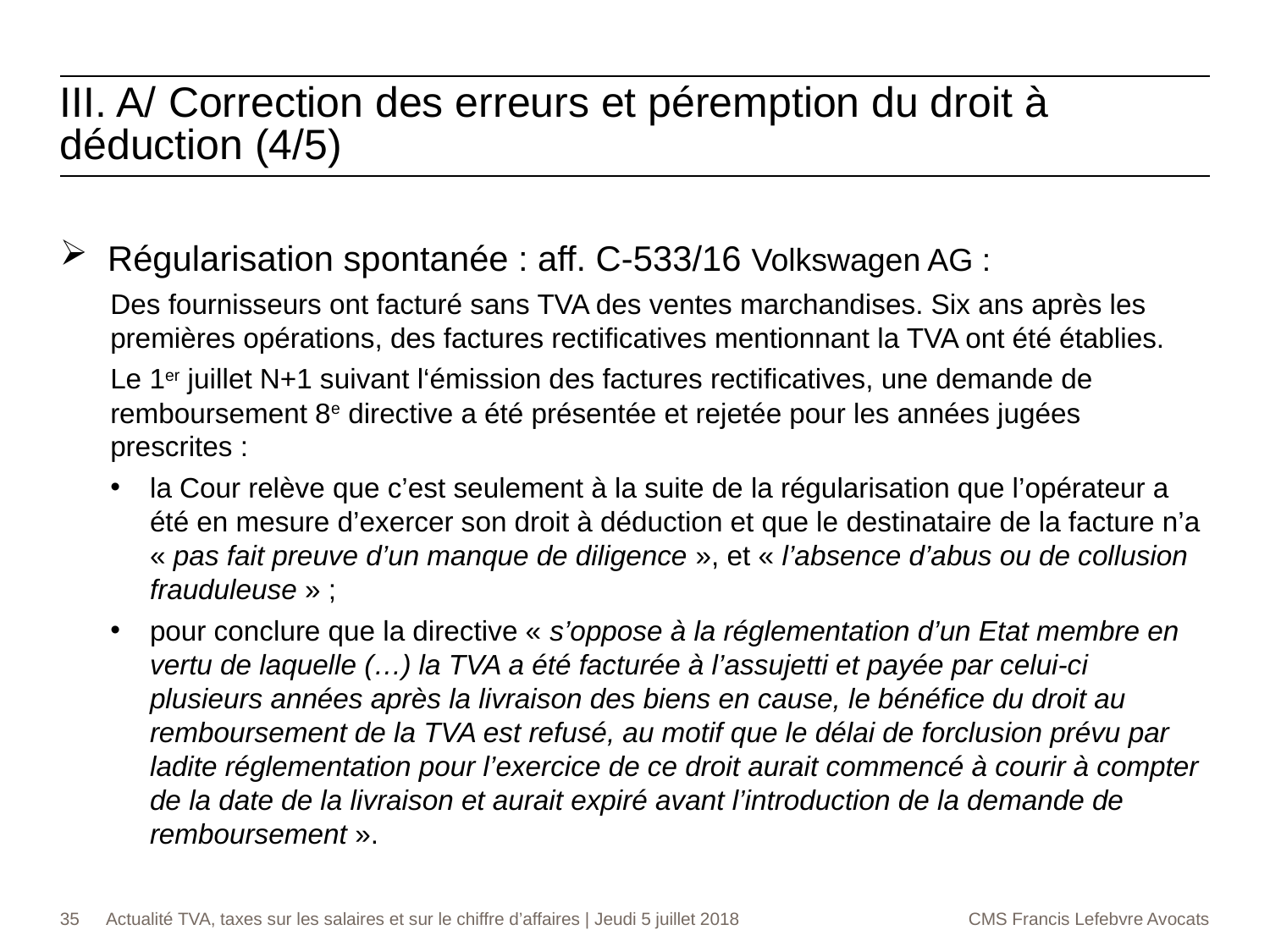

III. A/ Correction des erreurs et péremption du droit à déduction (4/5)
Régularisation spontanée : aff. C-533/16 Volkswagen AG :
Des fournisseurs ont facturé sans TVA des ventes marchandises. Six ans après les premières opérations, des factures rectificatives mentionnant la TVA ont été établies.
Le 1er juillet N+1 suivant l‘émission des factures rectificatives, une demande de remboursement 8e directive a été présentée et rejetée pour les années jugées prescrites :
la Cour relève que c’est seulement à la suite de la régularisation que l’opérateur a été en mesure d’exercer son droit à déduction et que le destinataire de la facture n’a « pas fait preuve d’un manque de diligence », et « l’absence d’abus ou de collusion frauduleuse » ;
pour conclure que la directive « s’oppose à la réglementation d’un Etat membre en vertu de laquelle (…) la TVA a été facturée à l’assujetti et payée par celui-ci plusieurs années après la livraison des biens en cause, le bénéfice du droit au remboursement de la TVA est refusé, au motif que le délai de forclusion prévu par ladite réglementation pour l’exercice de ce droit aurait commencé à courir à compter de la date de la livraison et aurait expiré avant l’introduction de la demande de remboursement ».

35